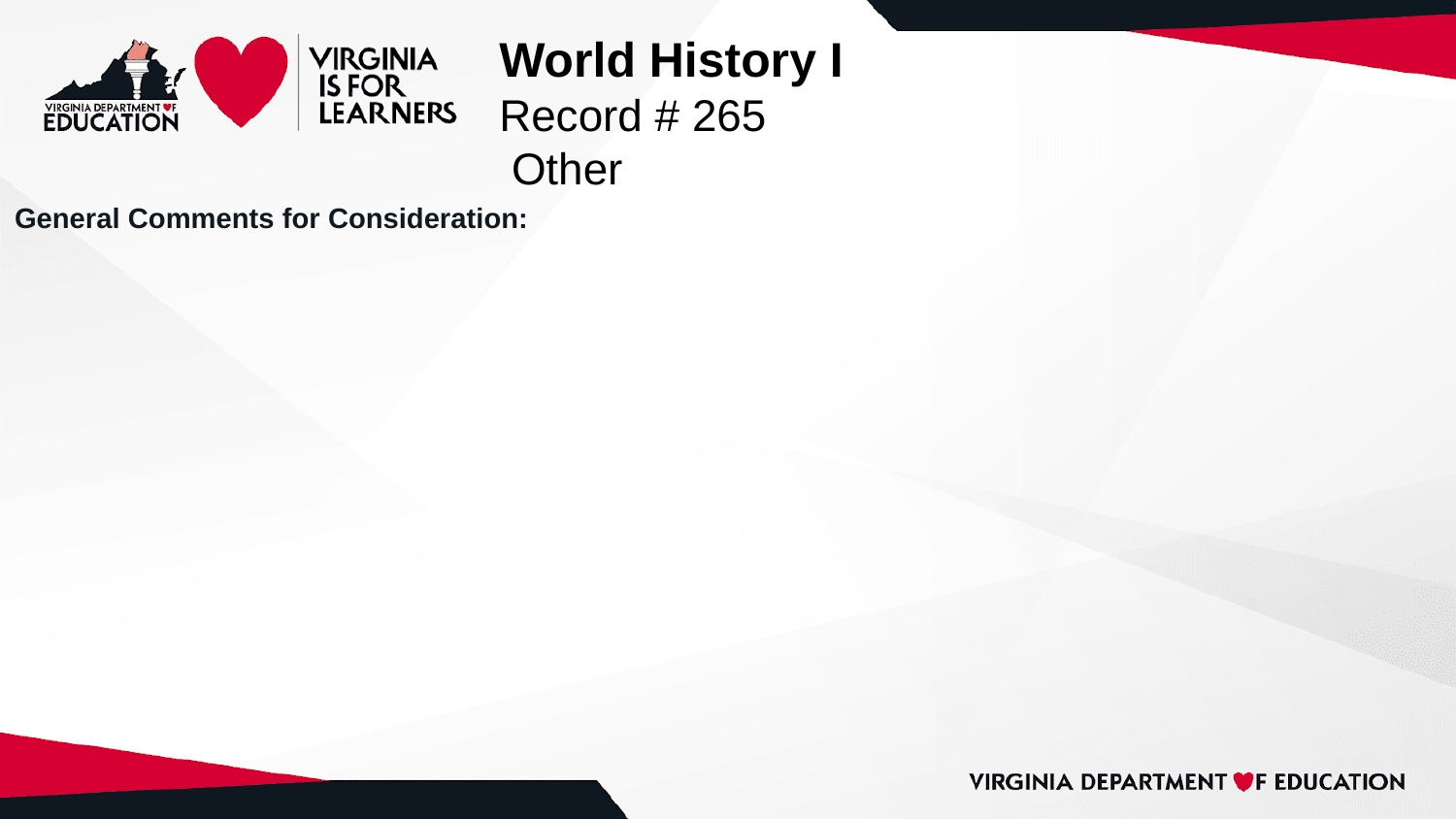

# World History I
Record # 265
 Other
General Comments for Consideration: